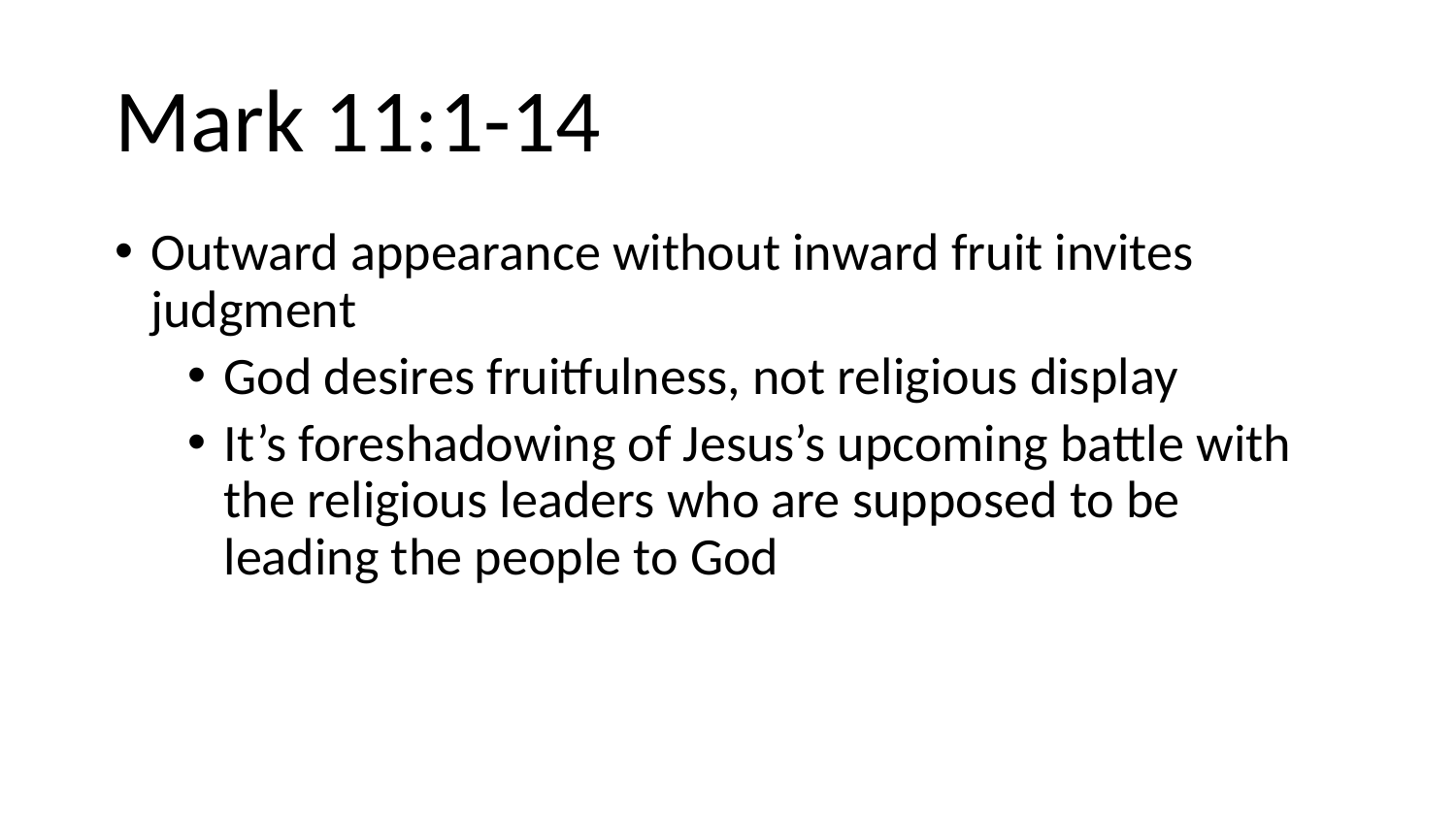

# Mark 11:1-14
Outward appearance without inward fruit invites judgment
God desires fruitfulness, not religious display
It’s foreshadowing of Jesus’s upcoming battle with the religious leaders who are supposed to be leading the people to God